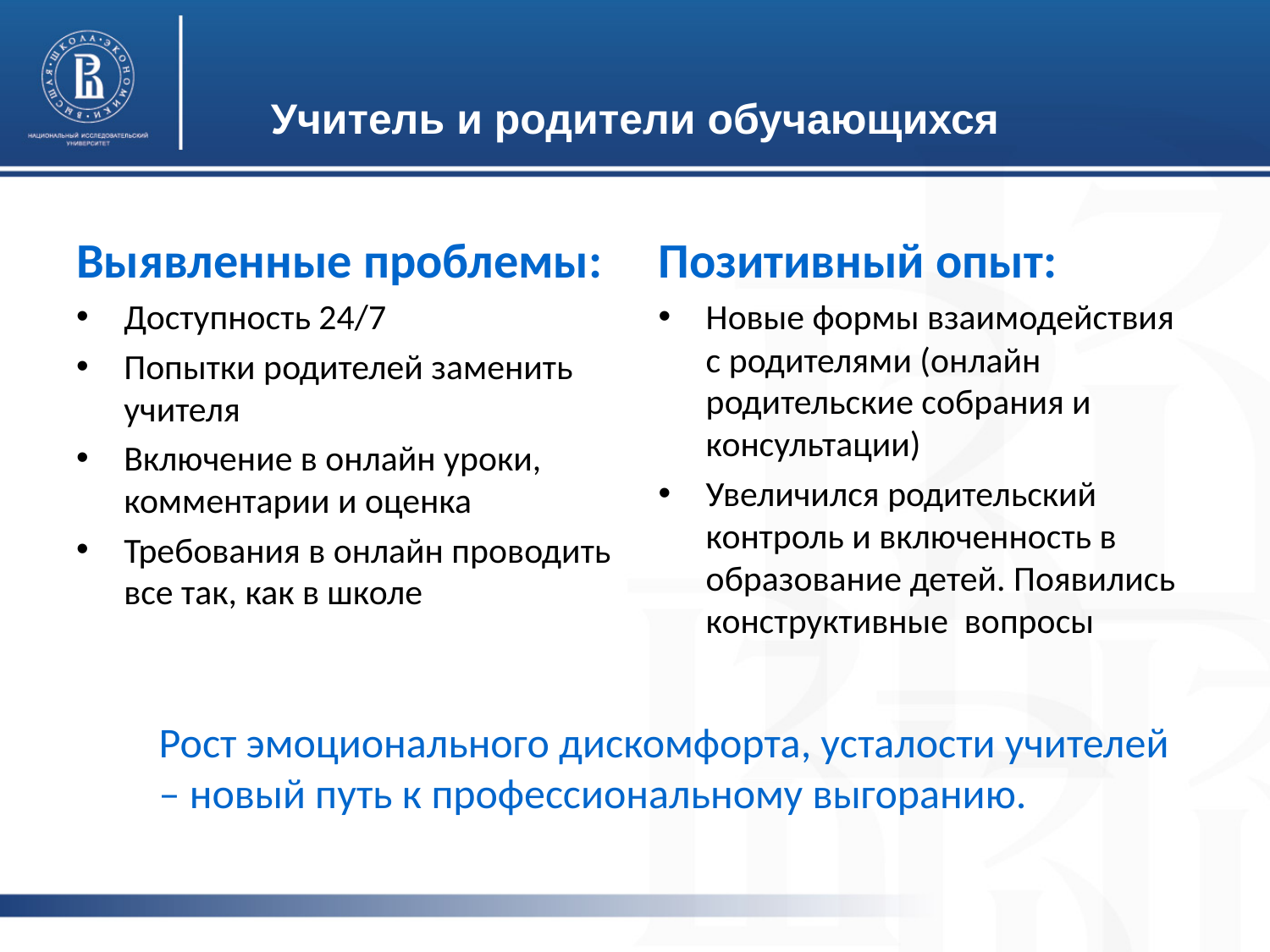

# Учитель и родители обучающихся
Выявленные проблемы:
Доступность 24/7
Попытки родителей заменить учителя
Включение в онлайн уроки, комментарии и оценка
Требования в онлайн проводить все так, как в школе
Позитивный опыт:
Новые формы взаимодействия с родителями (онлайн родительские собрания и консультации)
Увеличился родительский контроль и включенность в образование детей. Появились конструктивные  вопросы

Рост эмоционального дискомфорта, усталости учителей – новый путь к профессиональному выгоранию.